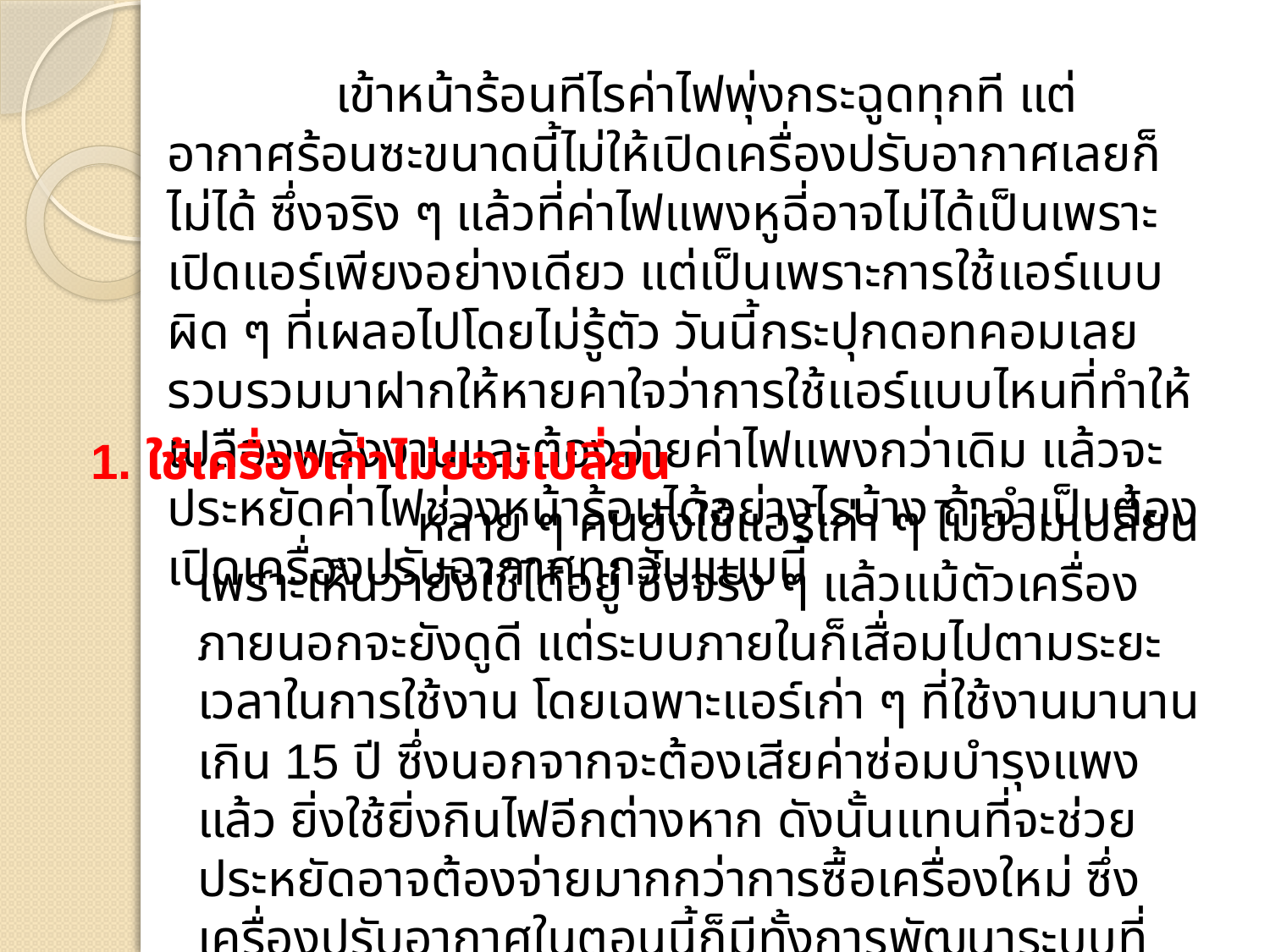

เข้าหน้าร้อนทีไรค่าไฟพุ่งกระฉูดทุกที แต่อากาศร้อนซะขนาดนี้ไม่ให้เปิดเครื่องปรับอากาศเลยก็ไม่ได้ ซึ่งจริง ๆ แล้วที่ค่าไฟแพงหูฉี่อาจไม่ได้เป็นเพราะเปิดแอร์เพียงอย่างเดียว แต่เป็นเพราะการใช้แอร์แบบผิด ๆ ที่เผลอไปโดยไม่รู้ตัว วันนี้กระปุกดอทคอมเลยรวบรวมมาฝากให้หายคาใจว่าการใช้แอร์แบบไหนที่ทำให้เปลืองพลังงานและต้องจ่ายค่าไฟแพงกว่าเดิม แล้วจะประหยัดค่าไฟช่วงหน้าร้อนได้อย่างไรบ้าง ถ้าจำเป็นต้องเปิดเครื่องปรับอากาศทุกวันแบบนี้
1. ใช้เครื่องเก่าไม่ยอมเปลี่ยน
                 หลาย ๆ คนยังใช้แอร์เก่า ๆ ไม่ยอมเปลี่ยน เพราะเห็นว่ายังใช้ได้อยู่ ซึ่งจริง ๆ แล้วแม้ตัวเครื่องภายนอกจะยังดูดี แต่ระบบภายในก็เสื่อมไปตามระยะเวลาในการใช้งาน โดยเฉพาะแอร์เก่า ๆ ที่ใช้งานมานานเกิน 15 ปี ซึ่งนอกจากจะต้องเสียค่าซ่อมบำรุงแพงแล้ว ยิ่งใช้ยิ่งกินไฟอีกต่างหาก ดังนั้นแทนที่จะช่วยประหยัดอาจต้องจ่ายมากกว่าการซื้อเครื่องใหม่ ซึ่งเครื่องปรับอากาศในตอนนี้ก็มีทั้งการพัฒนาระบบที่ช่วยประหยัดไฟได้มากกว่าแถมยังมีฟังก์ชั่นเสริมต่าง ๆ ที่ตอบโจทย์การใช้งานของเรามากขึ้นด้วย